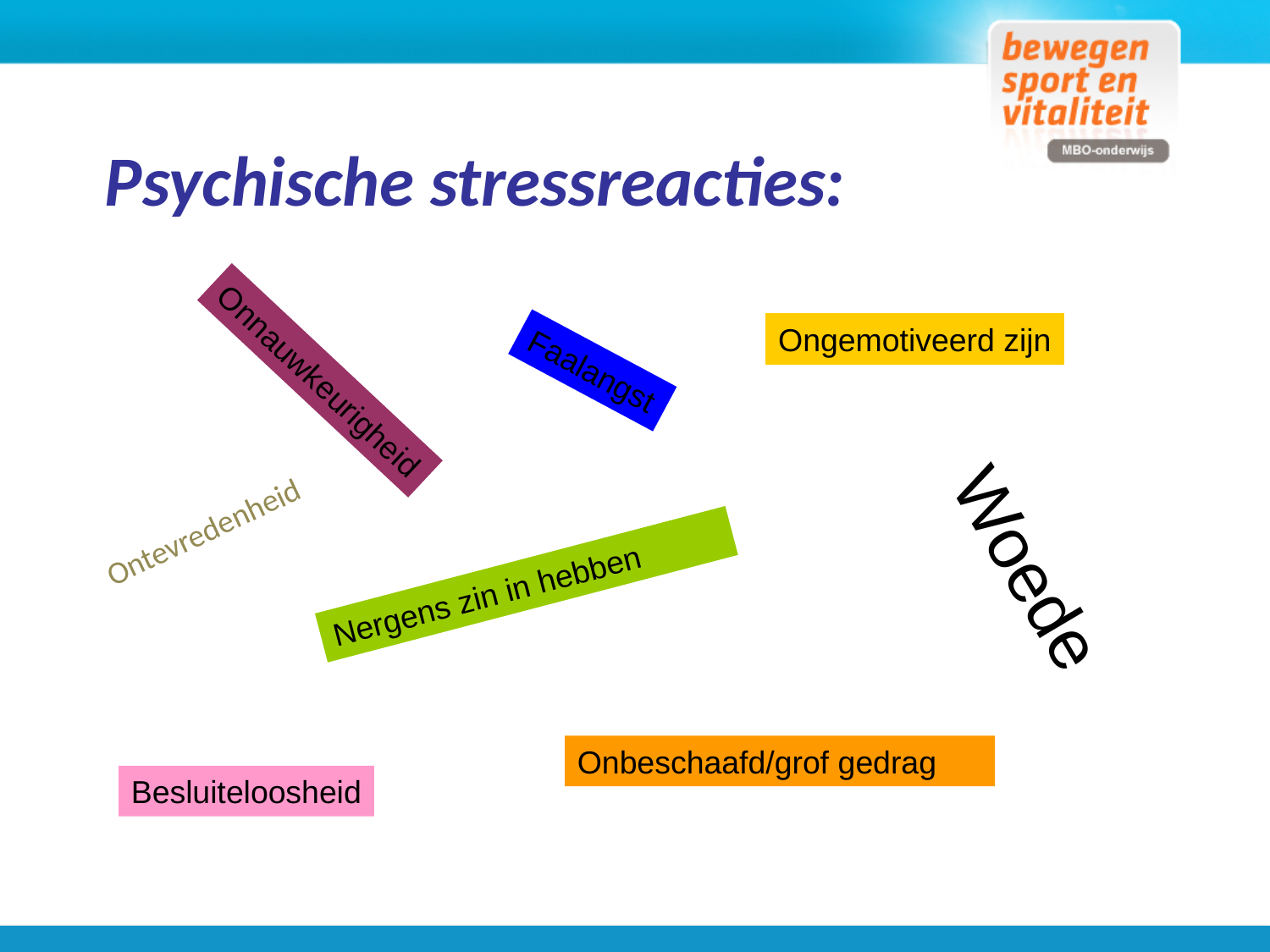

Psychische stressreacties:
Ongemotiveerd zijn
Faalangst
Onnauwkeurigheid

Ontevredenheid
Woede
Nergens zin in hebben
Onbeschaafd/grof gedrag
Besluiteloosheid